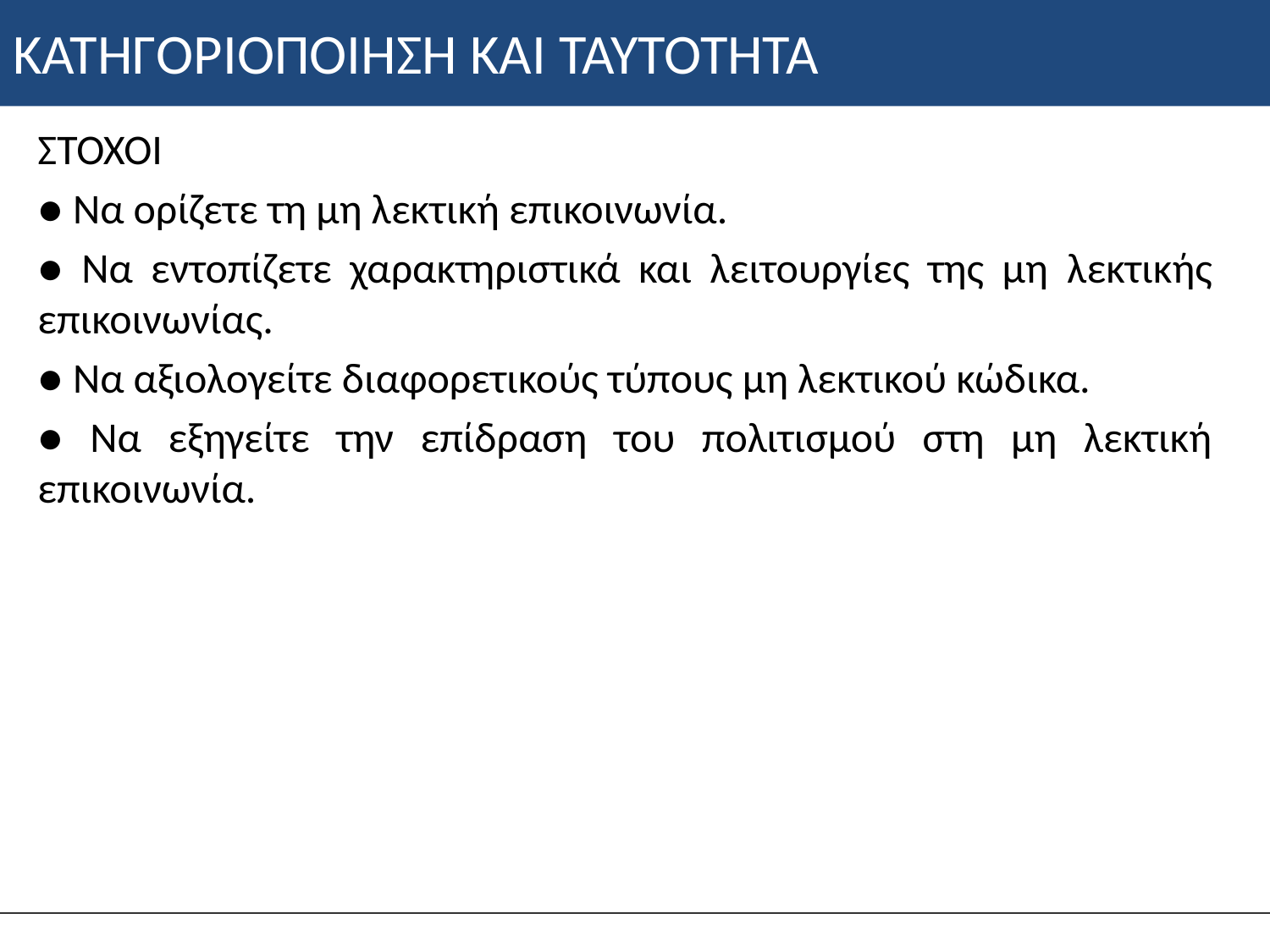

# ΚΑΤΗΓΟΡΙΟΠΟΙΗΣΗ ΚΑΙ ΤΑΥΤΟΤΗΤΑ
ΣΤΟΧΟΙ
● Να ορίζετε τη μη λεκτική επικοινωνία.
● Να εντοπίζετε χαρακτηριστικά και λειτουργίες της μη λεκτικής επικοινωνίας.
● Να αξιολογείτε διαφορετικούς τύπους μη λεκτικού κώδικα.
● Να εξηγείτε την επίδραση του πολιτισμού στη μη λεκτική επικοινωνία.